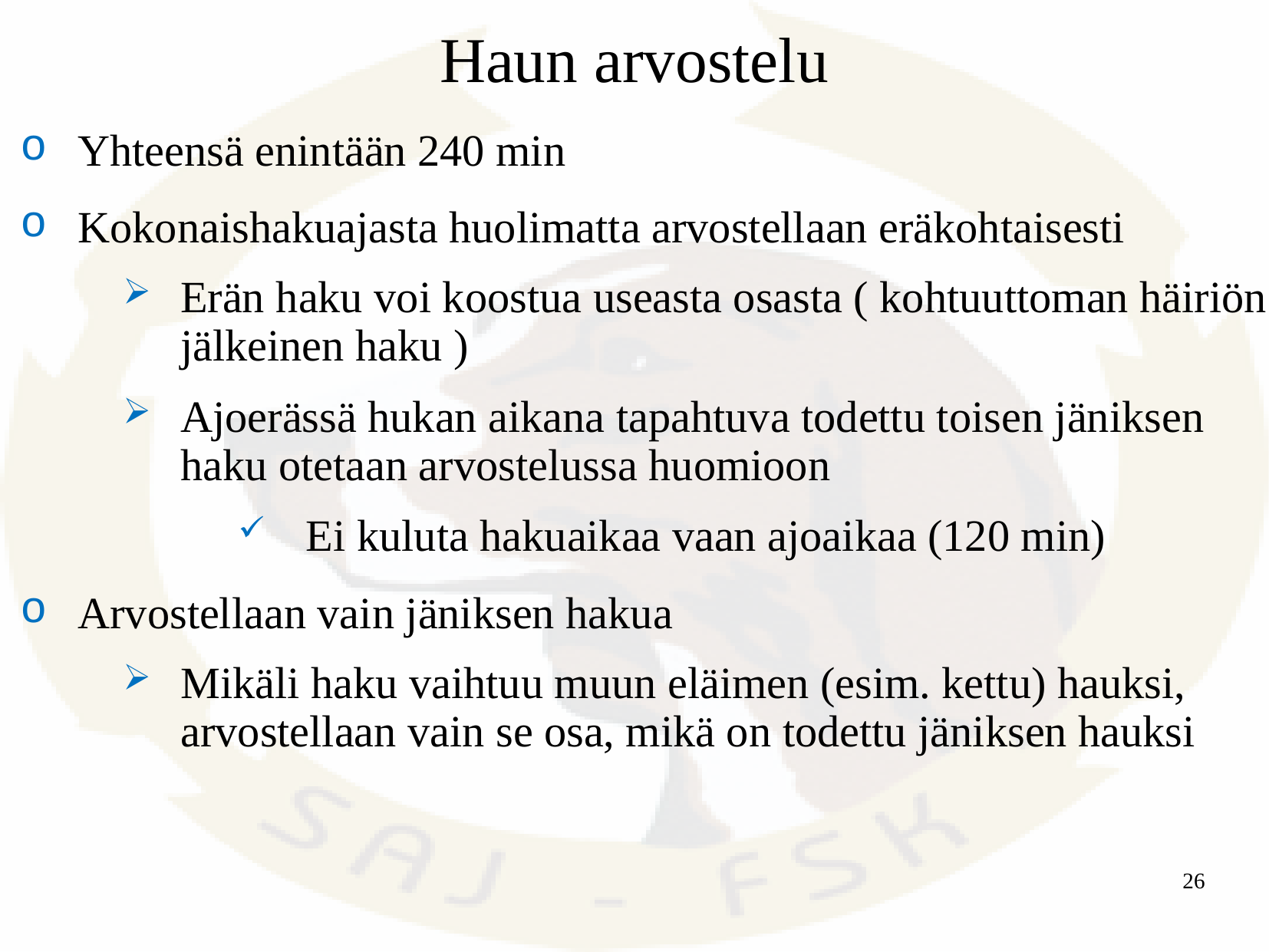

Haun arvostelu
Yhteensä enintään 240 min
Kokonaishakuajasta huolimatta arvostellaan eräkohtaisesti
Erän haku voi koostua useasta osasta ( kohtuuttoman häiriön jälkeinen haku )
Ajoerässä hukan aikana tapahtuva todettu toisen jäniksen haku otetaan arvostelussa huomioon
 Ei kuluta hakuaikaa vaan ajoaikaa (120 min)
Arvostellaan vain jäniksen hakua
Mikäli haku vaihtuu muun eläimen (esim. kettu) hauksi, arvostellaan vain se osa, mikä on todettu jäniksen hauksi

26